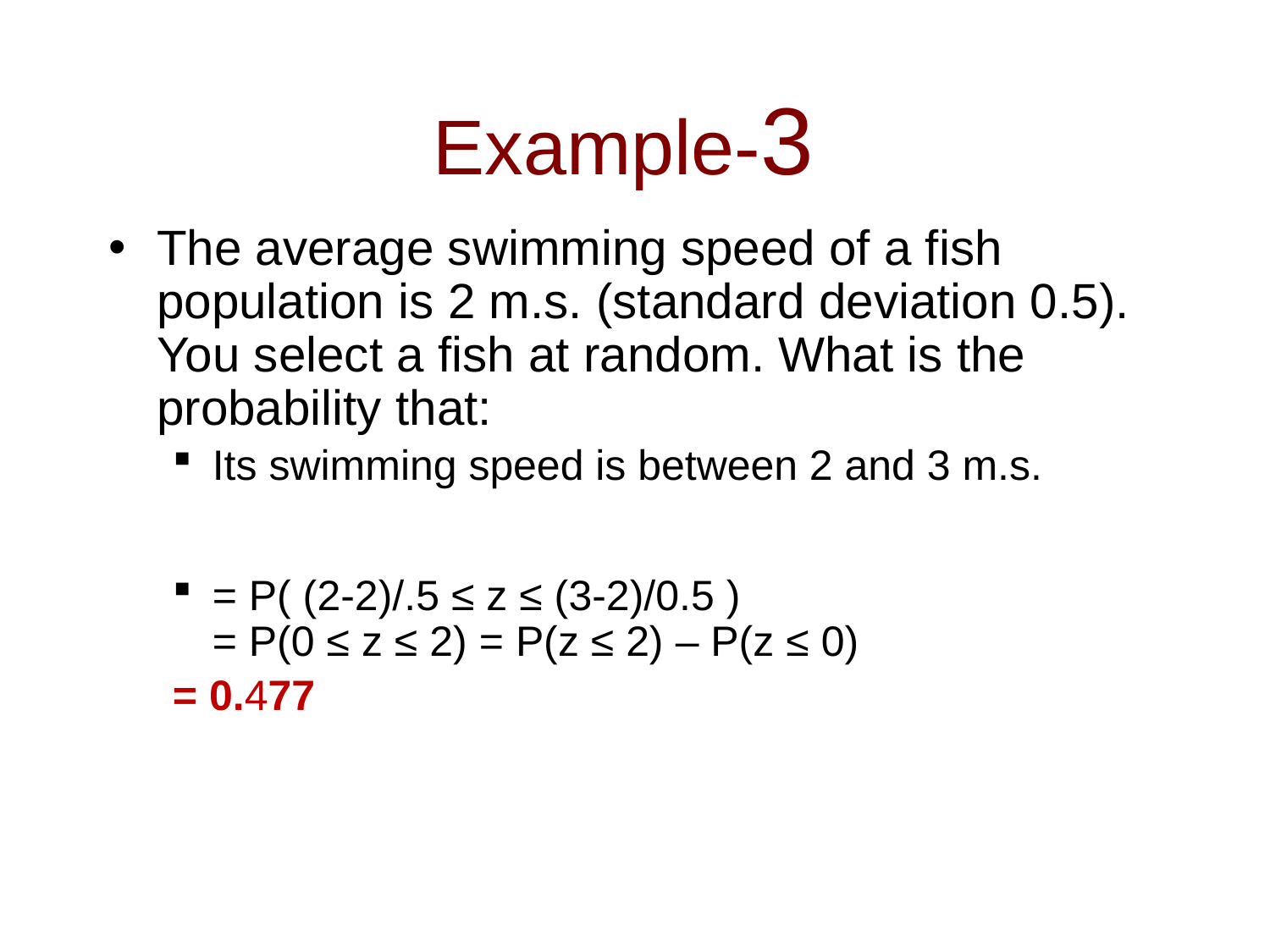

# Example-3
The average swimming speed of a fish population is 2 m.s. (standard deviation 0.5). You select a fish at random. What is the probability that:
Its swimming speed is between 2 and 3 m.s.

= P( (2-2)/.5 ≤ z ≤ (3-2)/0.5 )
= P(0 ≤ z ≤ 2) = P(z ≤ 2) – P(z ≤ 0)
= 0.477